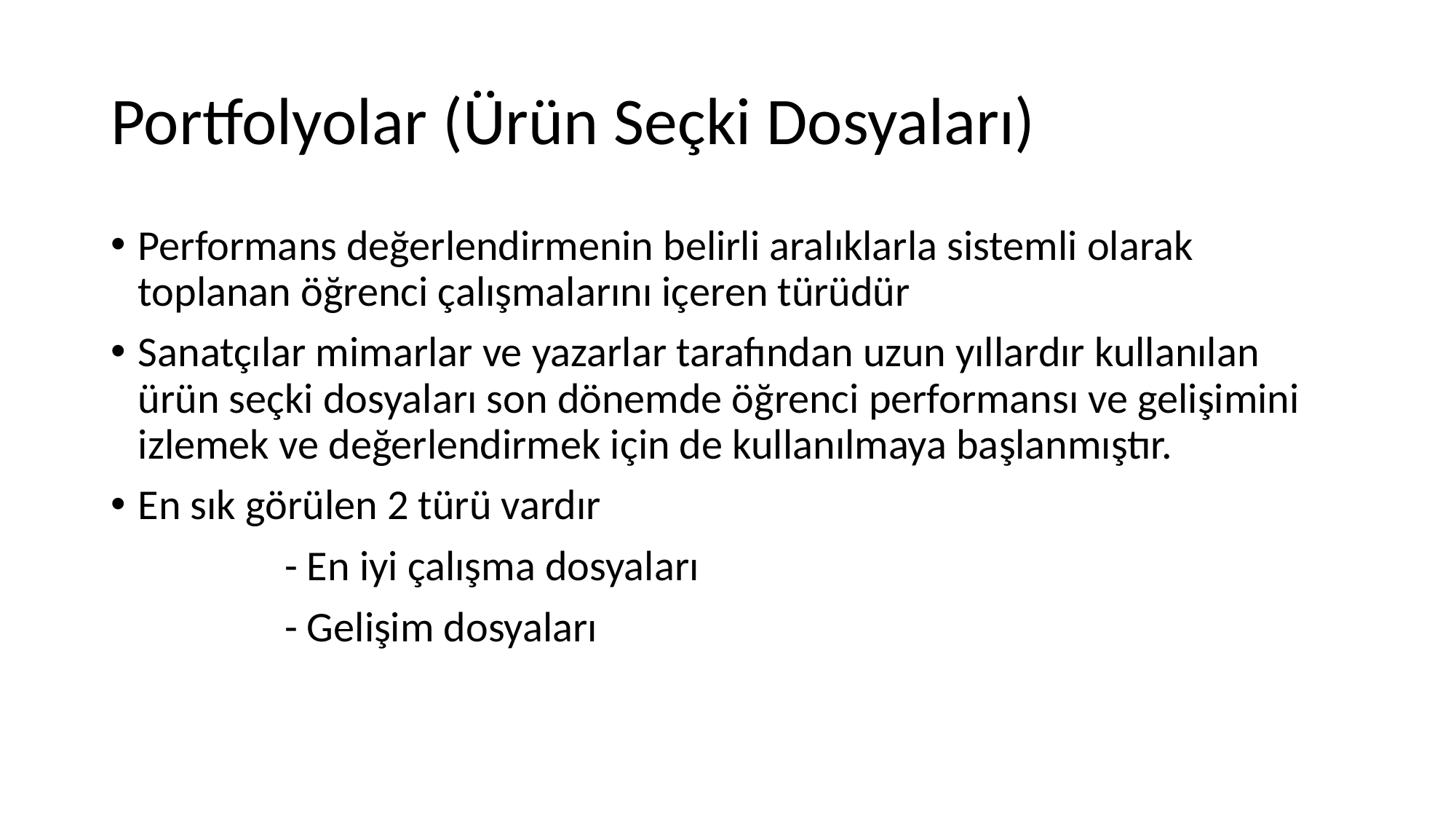

# Portfolyolar (Ürün Seçki Dosyaları)
Performans değerlendirmenin belirli aralıklarla sistemli olarak toplanan öğrenci çalışmalarını içeren türüdür
Sanatçılar mimarlar ve yazarlar tarafından uzun yıllardır kullanılan ürün seçki dosyaları son dönemde öğrenci performansı ve gelişimini izlemek ve değerlendirmek için de kullanılmaya başlanmıştır.
En sık görülen 2 türü vardır
                  - En iyi çalışma dosyaları
                  - Gelişim dosyaları